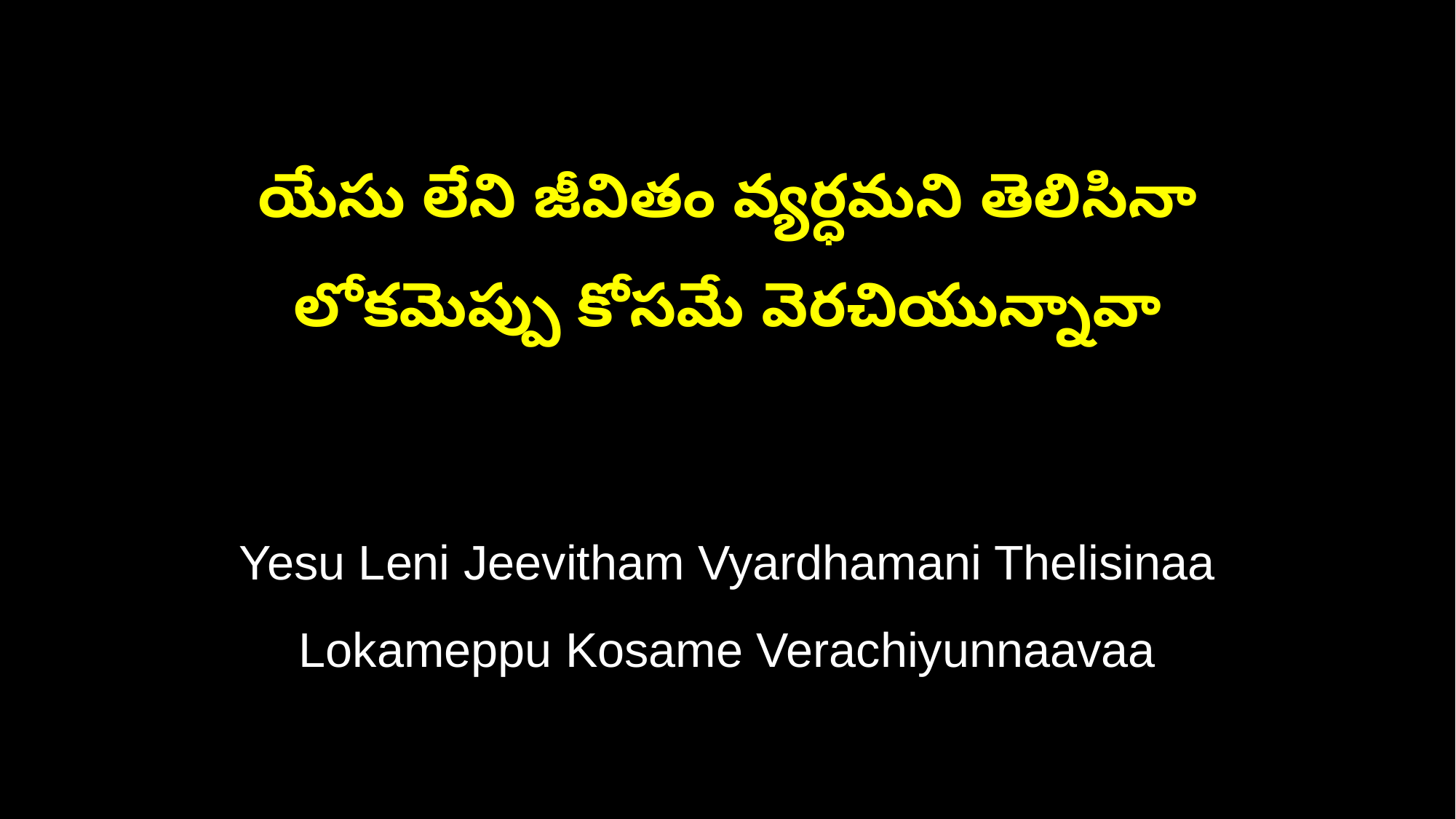

యేసు లేని జీవితం వ్యర్ధమని తెలిసినా
లోకమెప్పు కోసమే వెరచియున్నావా
Yesu Leni Jeevitham Vyardhamani Thelisinaa
Lokameppu Kosame Verachiyunnaavaa